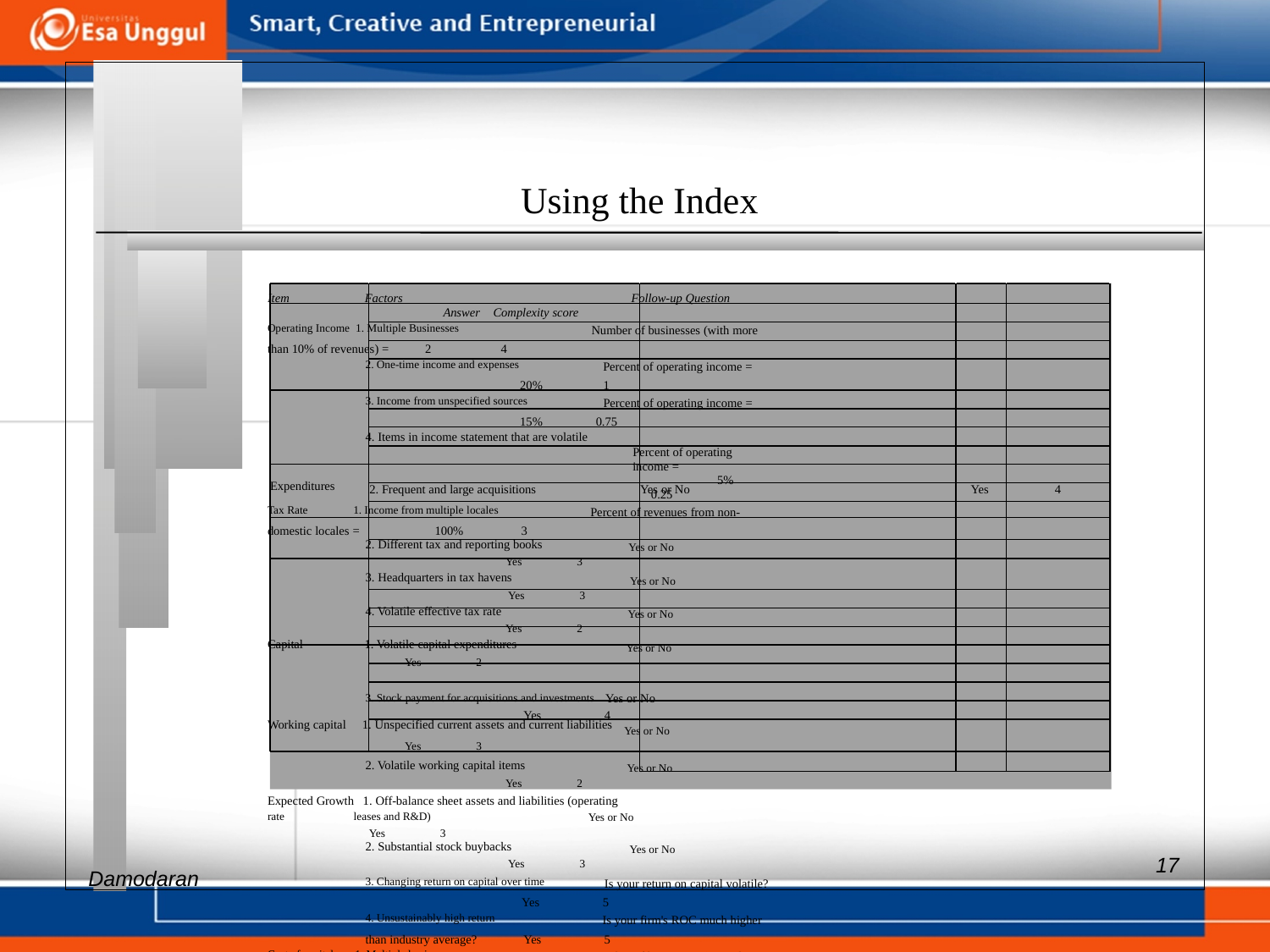

Using the Index
Item                       Factors                                                                       Follow-up Question                                                                    Answer    Complexity score
Operating Income 1. Multiple Businesses                                                Number of businesses (with more than 10% of revenues) =           2                     4
2. One-time income and expenses                              Percent of operating income =                                                      20%                   1
3. Income from unspecified sources                           Percent of operating income =                                                      15%                0.75
4. Items in income statement that are volatile
Percent of operating income =                                                       5%                 0.25
Tax Rate                1. Income from multiple locales                                 Percent of revenues from non-domestic locales =                       100%                  3
2. Different tax and reporting books                           Yes or No                                                                                      Yes                   3
3. Headquarters in tax havens                                     Yes or No                                                                                      Yes                   3
4. Volatile effective tax rate                                       Yes or No                                                                                      Yes                   2
Capital                   1. Volatile capital expenditures                                  Yes or No                                                                                      Yes                   2
3. Stock payment for acquisitions and investments    Yes or No                                                                                      Yes                   4
Working capital     1. Unspecified current assets and current liabilities   Yes or No                                                                                      Yes                   3
2. Volatile working capital items                                Yes or No                                                                                      Yes                   2
Expected Growth  1. Off-balance sheet assets and liabilities (operating
rate                        leases and R&D)                                                         Yes or No                                                                                      Yes                   3
2. Substantial stock buybacks                                     Yes or No                                                                                      Yes                   3
3. Changing return on capital over time                     Is your return on capital volatile?                                                  Yes                   5
4. Unsustainably high return                                      Is your firm's ROC much higher than industry average?              Yes                   5
Cost of capital       1. Multiple businesses                                                Number of businesses (more than 10% of revenues) =                   2                     2
2. Operations in emerging markets                             Percent of revenues=                                                                     30%                 1.5
3. Is the debt market traded?                                      Yes or No                                                                                      Yes                   0
4. Does the company have a rating?                           Yes or No                                                                                      Yes                   0
5. Does the company have off-balance sheet debt?
Yes or No                                                                                       No                    0
Complexity Score =                                                                                             51.5
Aswath

Expenditures
2. Frequent and large acquisitions

Yes or No

Yes

4

17
Damodaran